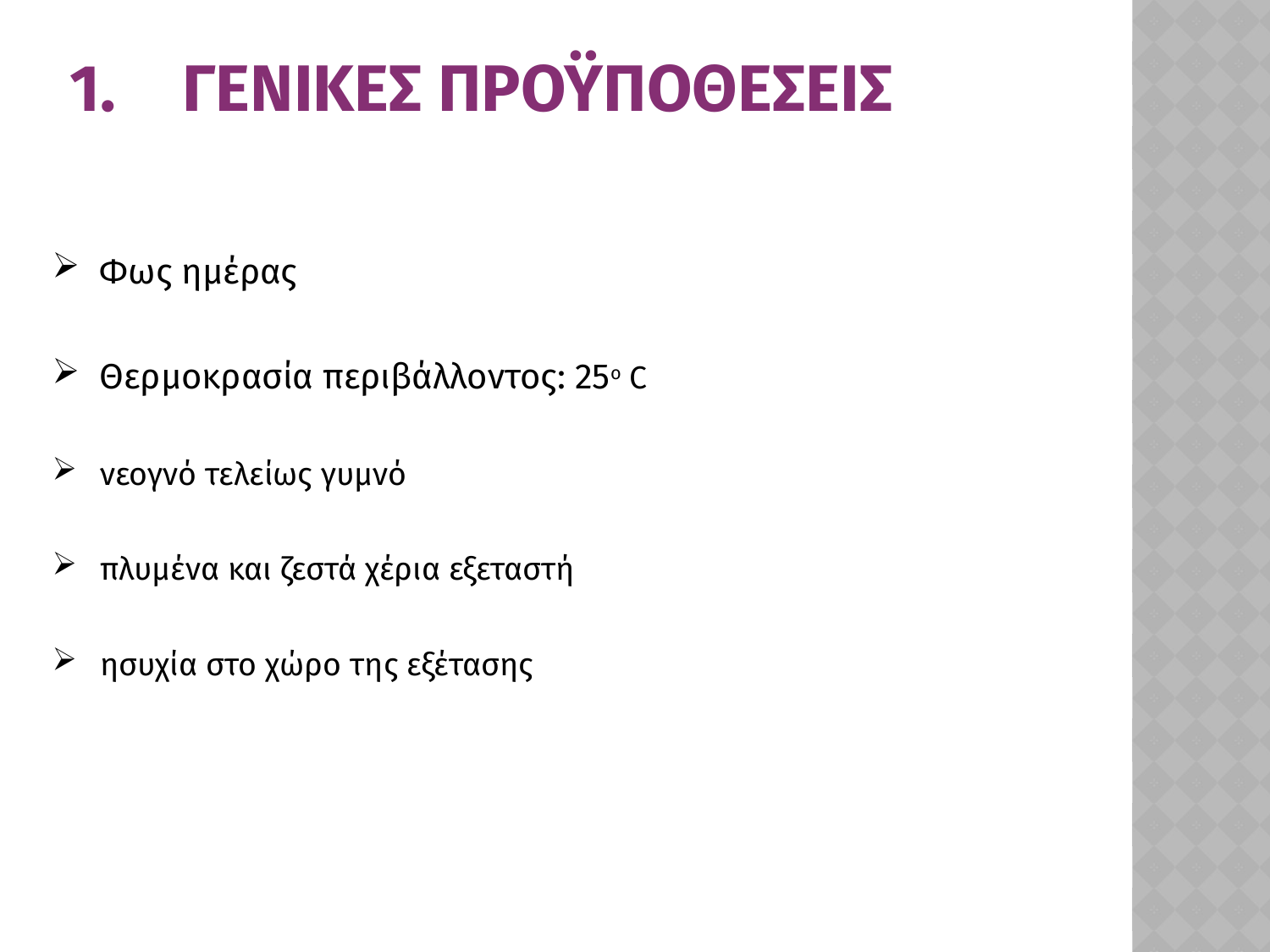

# Γενικεσ προϋποθεσεισ
Φως ημέρας
Θερμοκρασία περιβάλλοντος: 25ο C
 νεογνό τελείως γυμνό
 πλυμένα και ζεστά χέρια εξεταστή
 ησυχία στο χώρο της εξέτασης